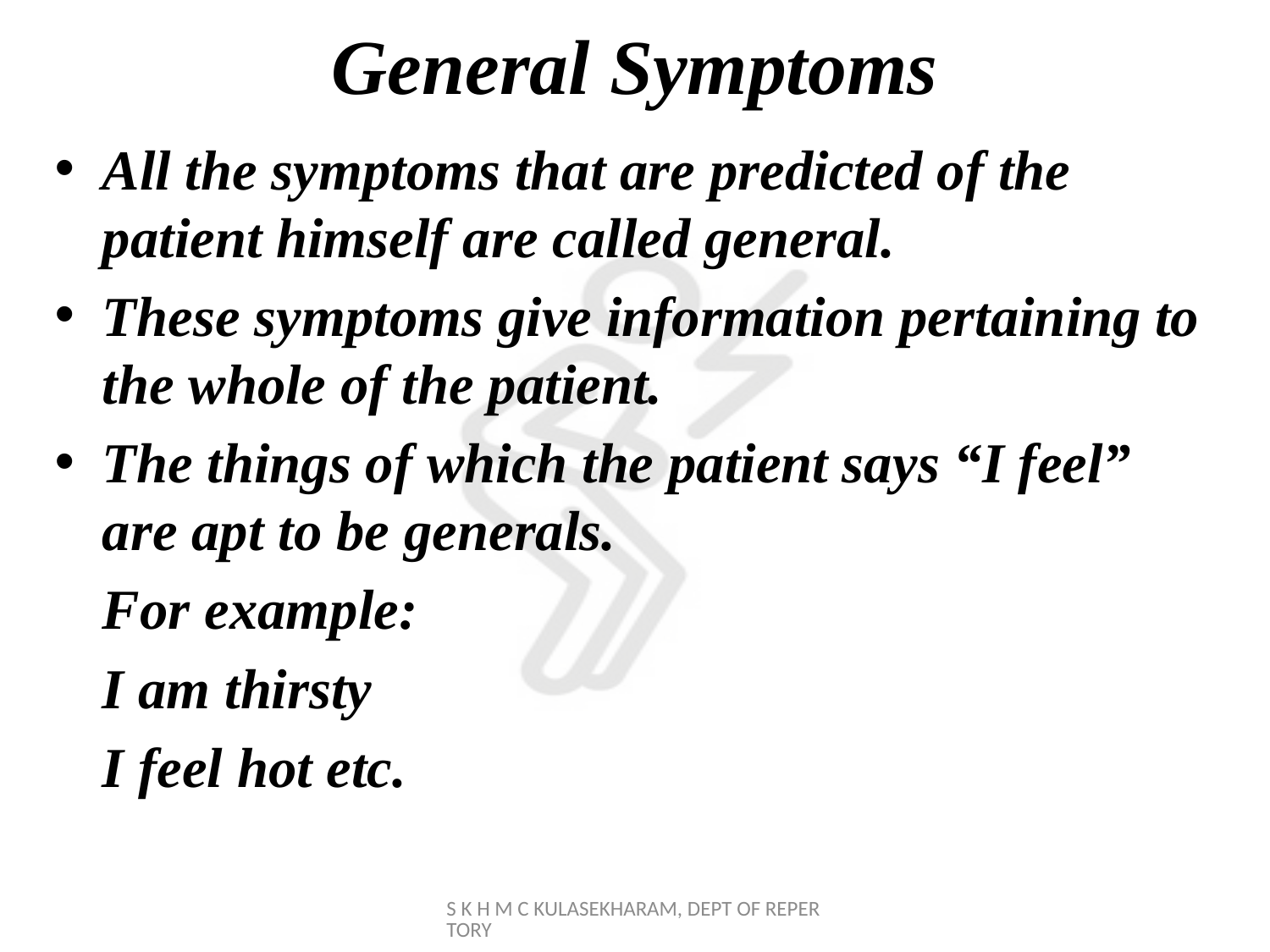

# General Symptoms
All the symptoms that are predicted of the patient himself are called general.
These symptoms give information pertaining to the whole of the patient.
The things of which the patient says “I feel” are apt to be generals.
	For example:
	I am thirsty
	I feel hot etc.
S K H M C KULASEKHARAM, DEPT OF REPERTORY